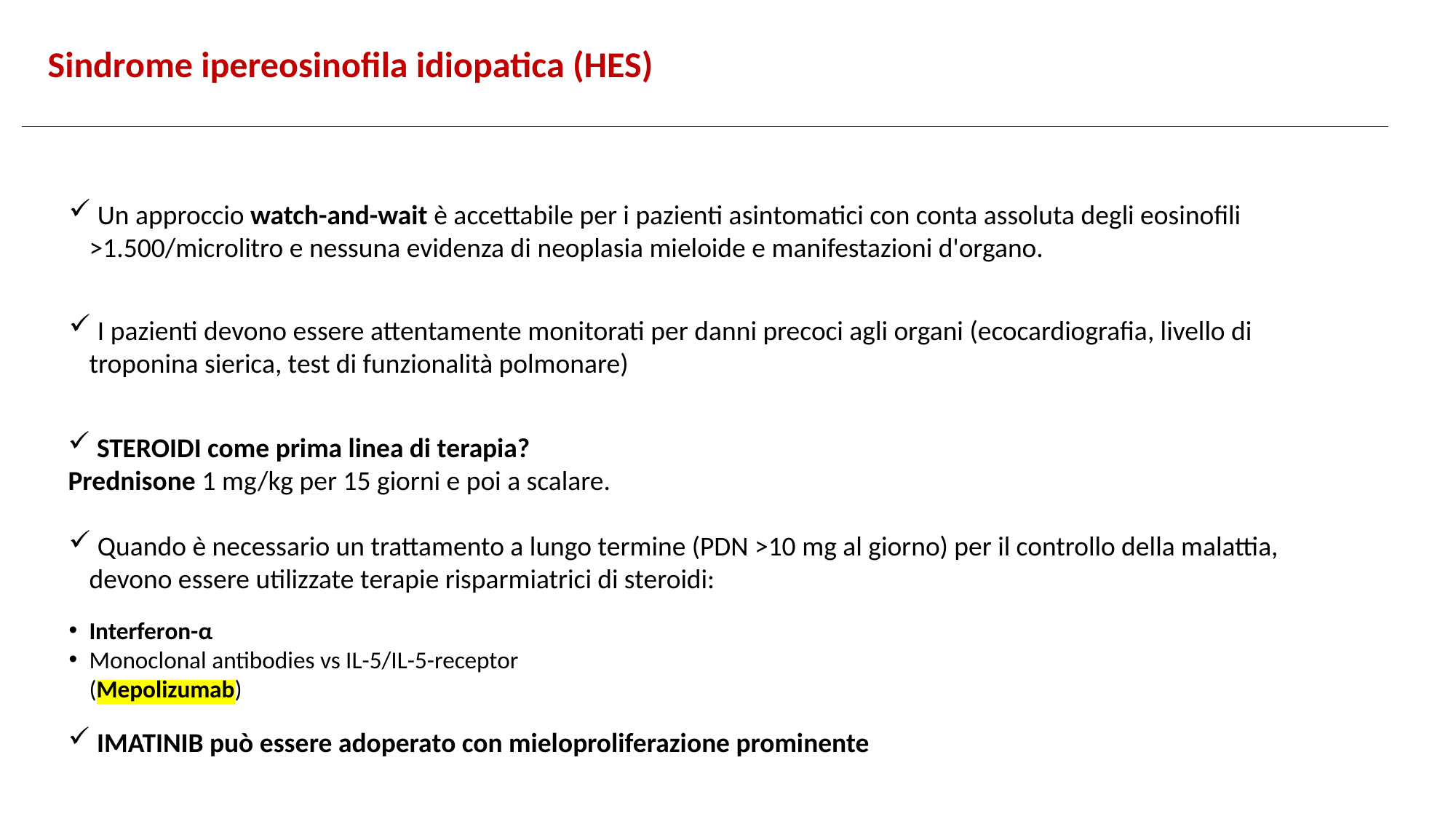

Sindrome ipereosinofila idiopatica (HES)
 Un approccio watch-and-wait è accettabile per i pazienti asintomatici con conta assoluta degli eosinofili >1.500/microlitro e nessuna evidenza di neoplasia mieloide e manifestazioni d'organo.
 I pazienti devono essere attentamente monitorati per danni precoci agli organi (ecocardiografia, livello di troponina sierica, test di funzionalità polmonare)
 STEROIDI come prima linea di terapia?
Prednisone 1 mg/kg per 15 giorni e poi a scalare.
 Quando è necessario un trattamento a lungo termine (PDN >10 mg al giorno) per il controllo della malattia, devono essere utilizzate terapie risparmiatrici di steroidi:
Interferon-α
Monoclonal antibodies vs IL-5/IL-5-receptor (Mepolizumab)
 IMATINIB può essere adoperato con mieloproliferazione prominente